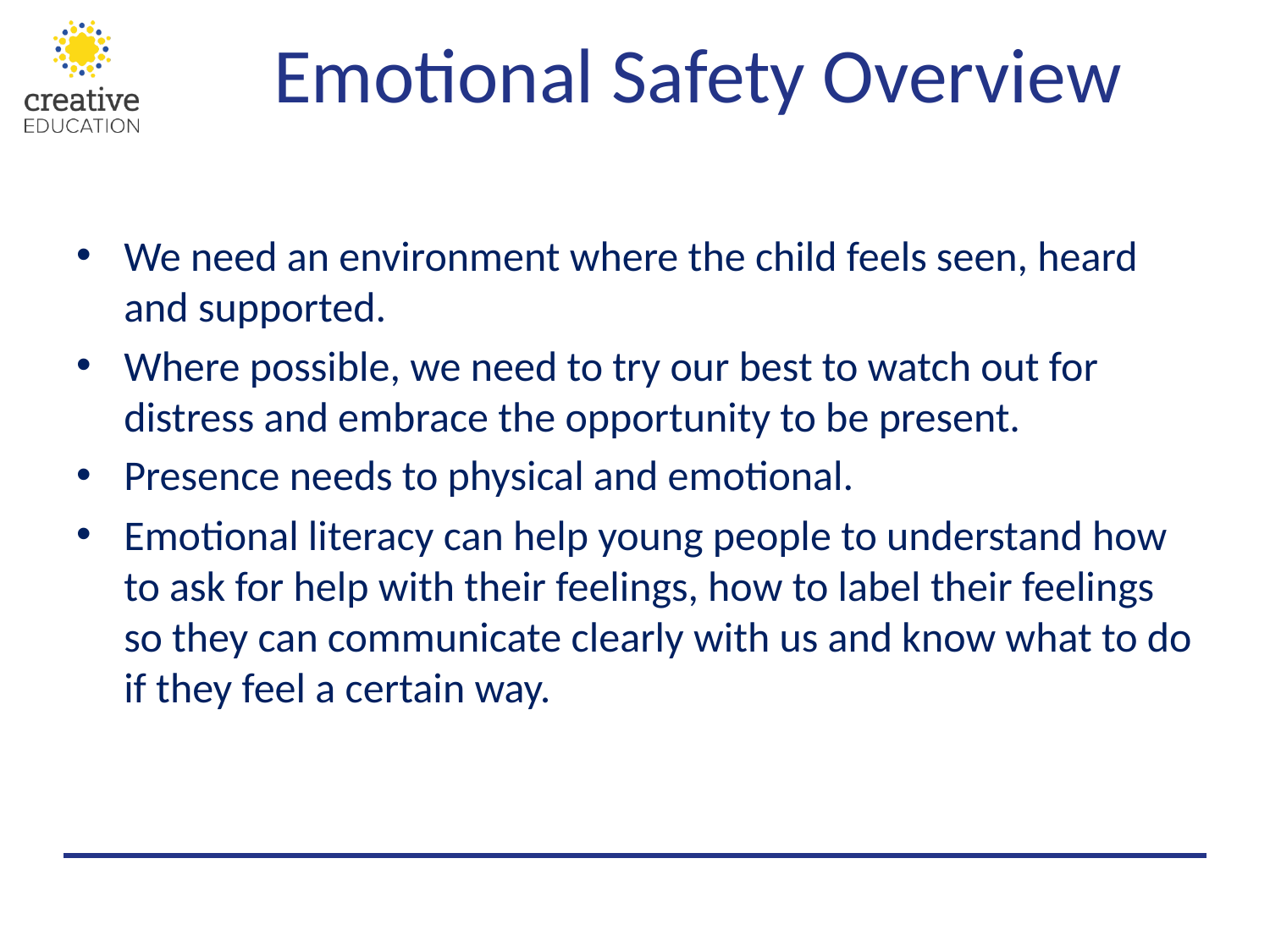

# Emotional Safety Overview
We need an environment where the child feels seen, heard and supported.
Where possible, we need to try our best to watch out for distress and embrace the opportunity to be present.
Presence needs to physical and emotional.
Emotional literacy can help young people to understand how to ask for help with their feelings, how to label their feelings so they can communicate clearly with us and know what to do if they feel a certain way.